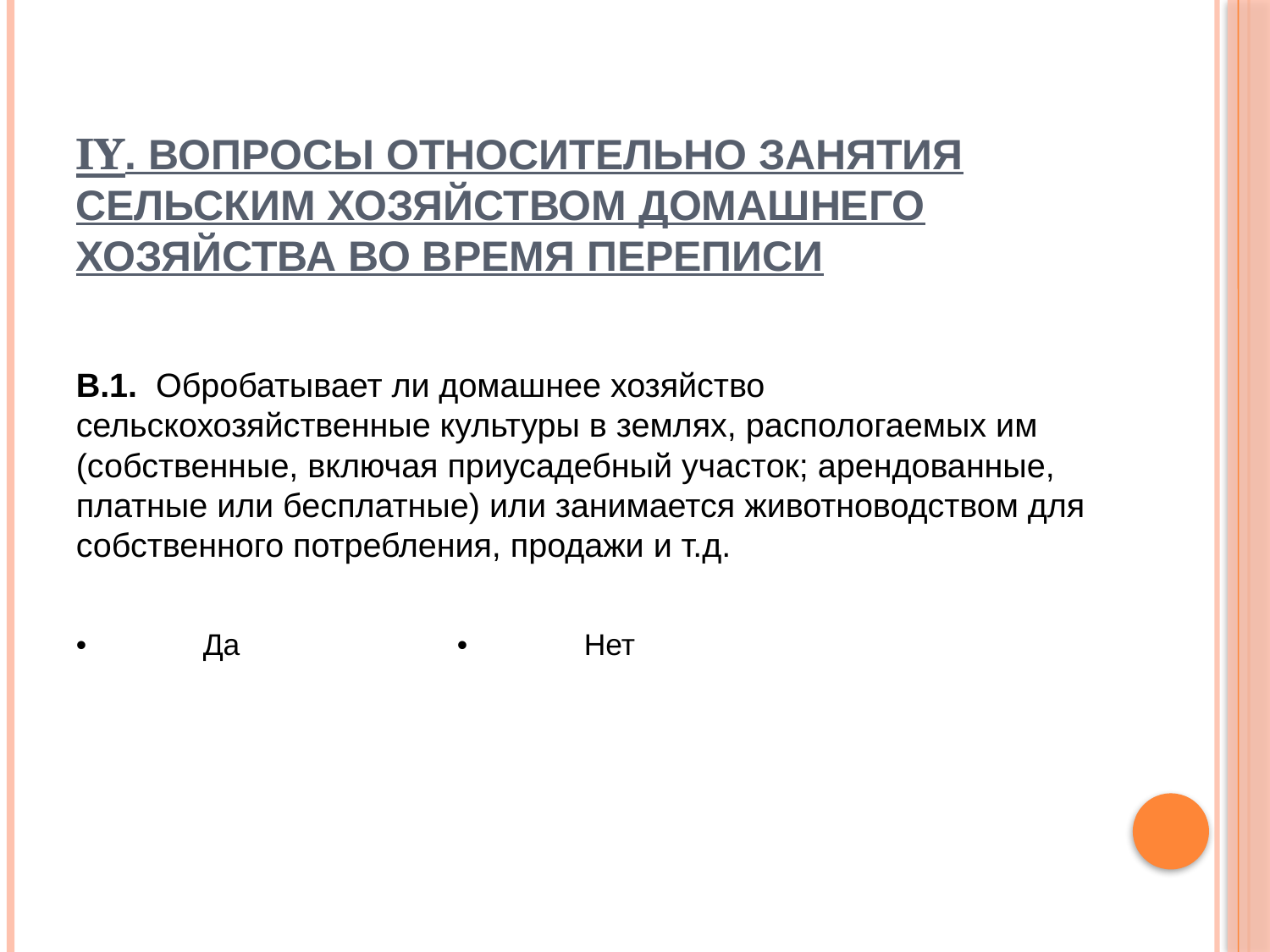

# IY. Вопросы относИТЕЛЬНО ЗАНЯТИЯ сельскИМ хозяйствОМ ДОМАШНЕГО ХОЗЯЙСТВА ВО ВРЕМЯ ПЕРЕПИСИ

В.1.  Обробатывает ли домашнее хозяйство сельскохозяйственные культуры в землях, распологаемых им (собственные, включая приусадебный участок; арендованные, платные или бесплатные) или занимается животноводством для собственного потребления, продажи и т.д.

•	Да		•	Нет